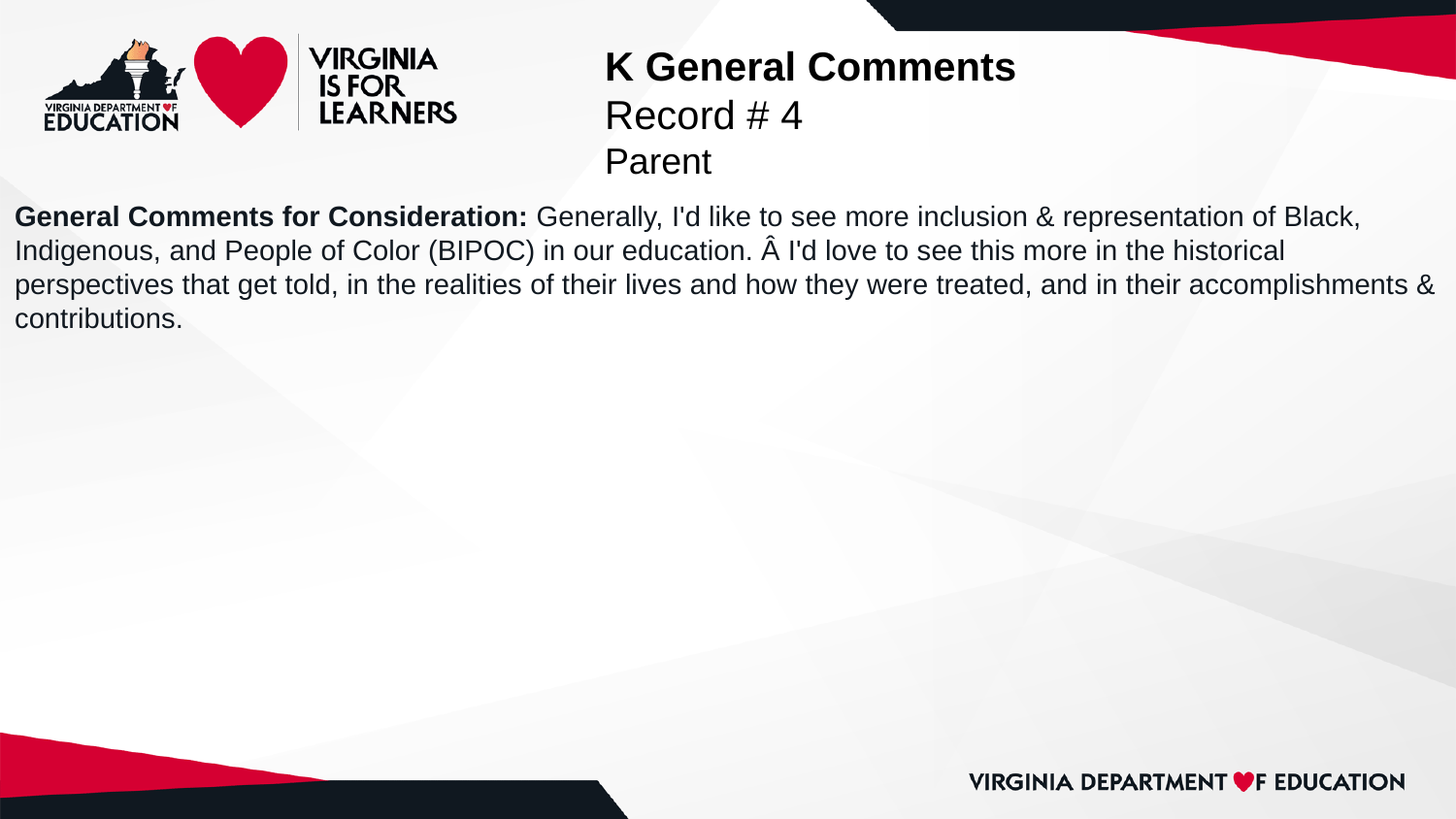

# K General Comments
Record # 4
Parent

General Comments for Consideration: Generally, I'd like to see more inclusion & representation of Black, Indigenous, and People of Color (BIPOC) in our education. Â I'd love to see this more in the historical perspectives that get told, in the realities of their lives and how they were treated, and in their accomplishments & contributions.